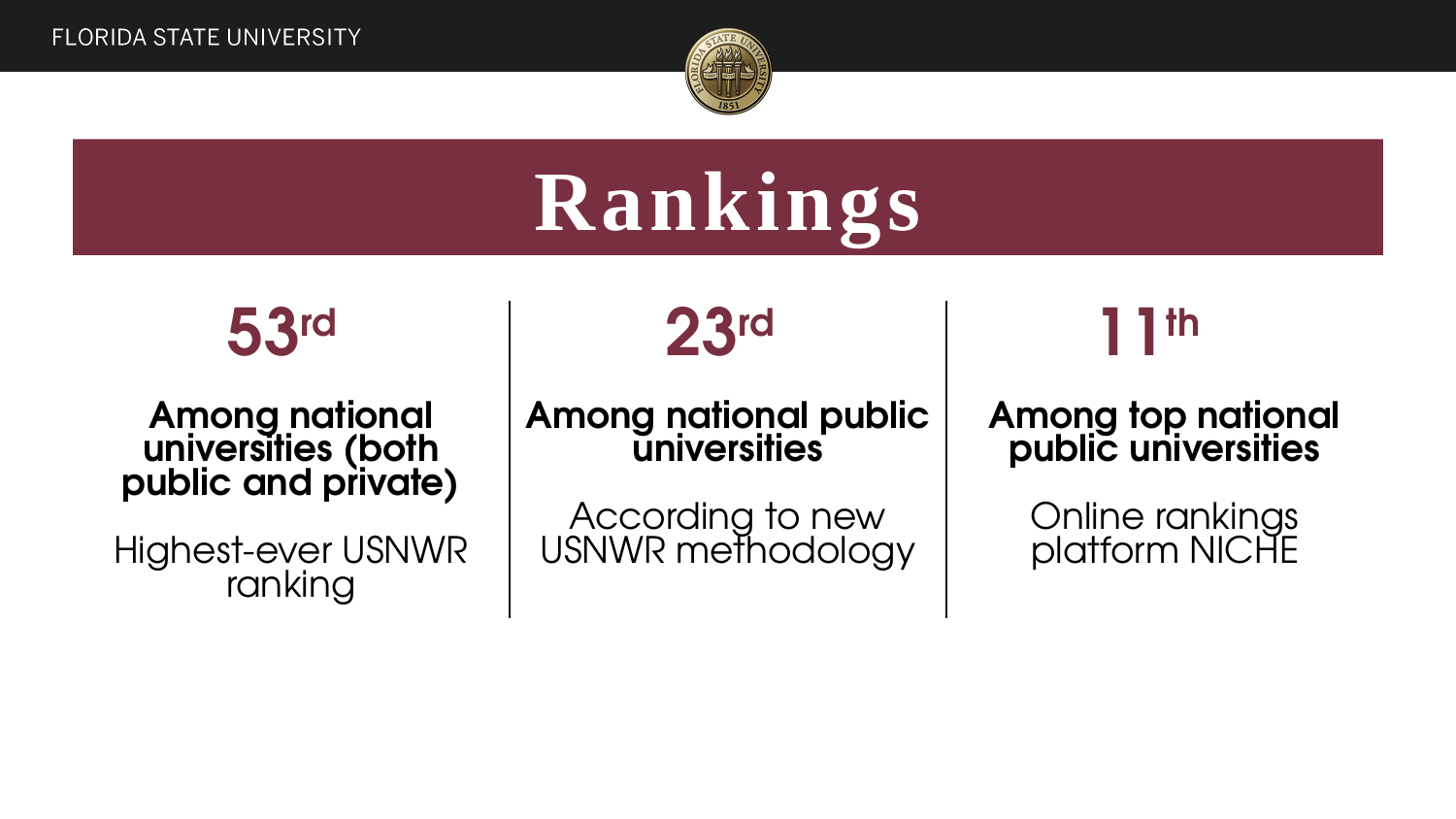

# Rankings
| 53rd Among national universities (both public and private) Highest-ever USNWR ranking | 23rd Among national public universities According to new USNWR methodology | 11th Among top national public universities Online rankings platform NICHE |
| --- | --- | --- |